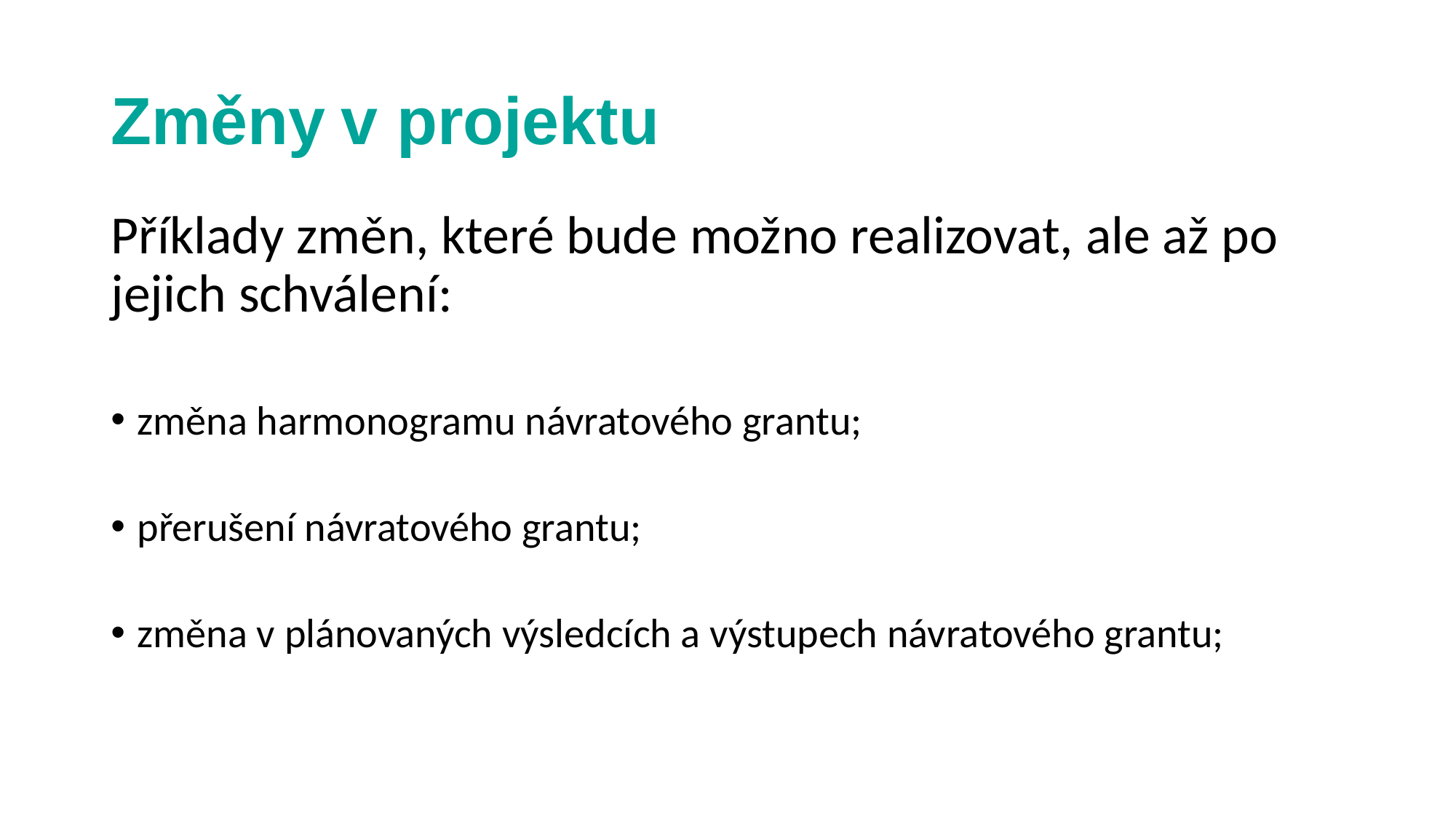

# Změny v projektu
Příklady změn, které bude možno realizovat, ale až po jejich schválení:

změna harmonogramu návratového grantu;

přerušení návratového grantu;

změna v plánovaných výsledcích a výstupech návratového grantu;